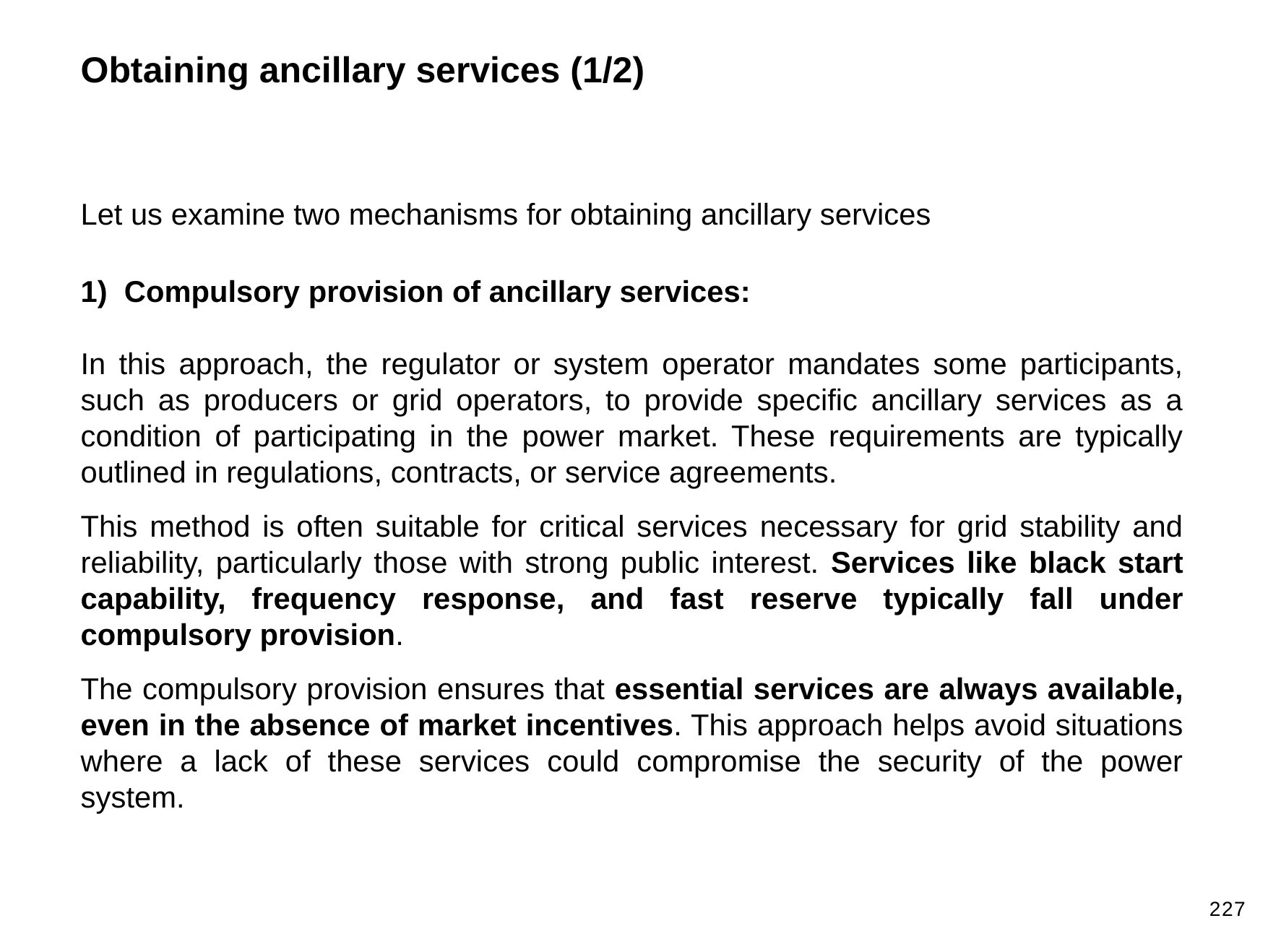

Obtaining ancillary services (1/2)
Let us examine two mechanisms for obtaining ancillary services

1)  Compulsory provision of ancillary services:

In this approach, the regulator or system operator mandates some participants, such as producers or grid operators, to provide specific ancillary services as a condition of participating in the power market. These requirements are typically outlined in regulations, contracts, or service agreements.

This method is often suitable for critical services necessary for grid stability and reliability, particularly those with strong public interest. Services like black start capability, frequency response, and fast reserve typically fall under compulsory provision.

The compulsory provision ensures that essential services are always available, even in the absence of market incentives. This approach helps avoid situations where a lack of these services could compromise the security of the power system.
227